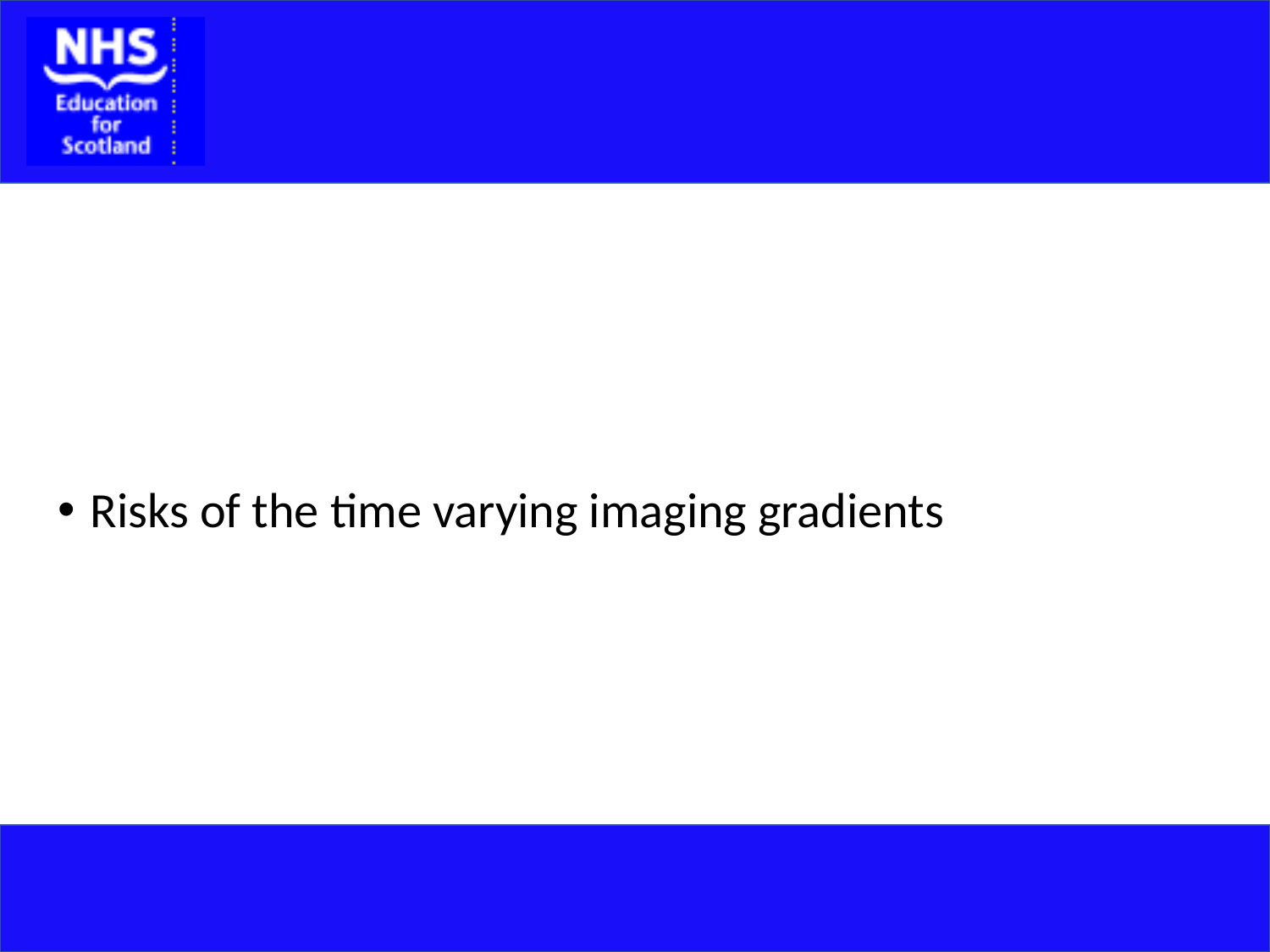

#

Risks of the time varying imaging gradients